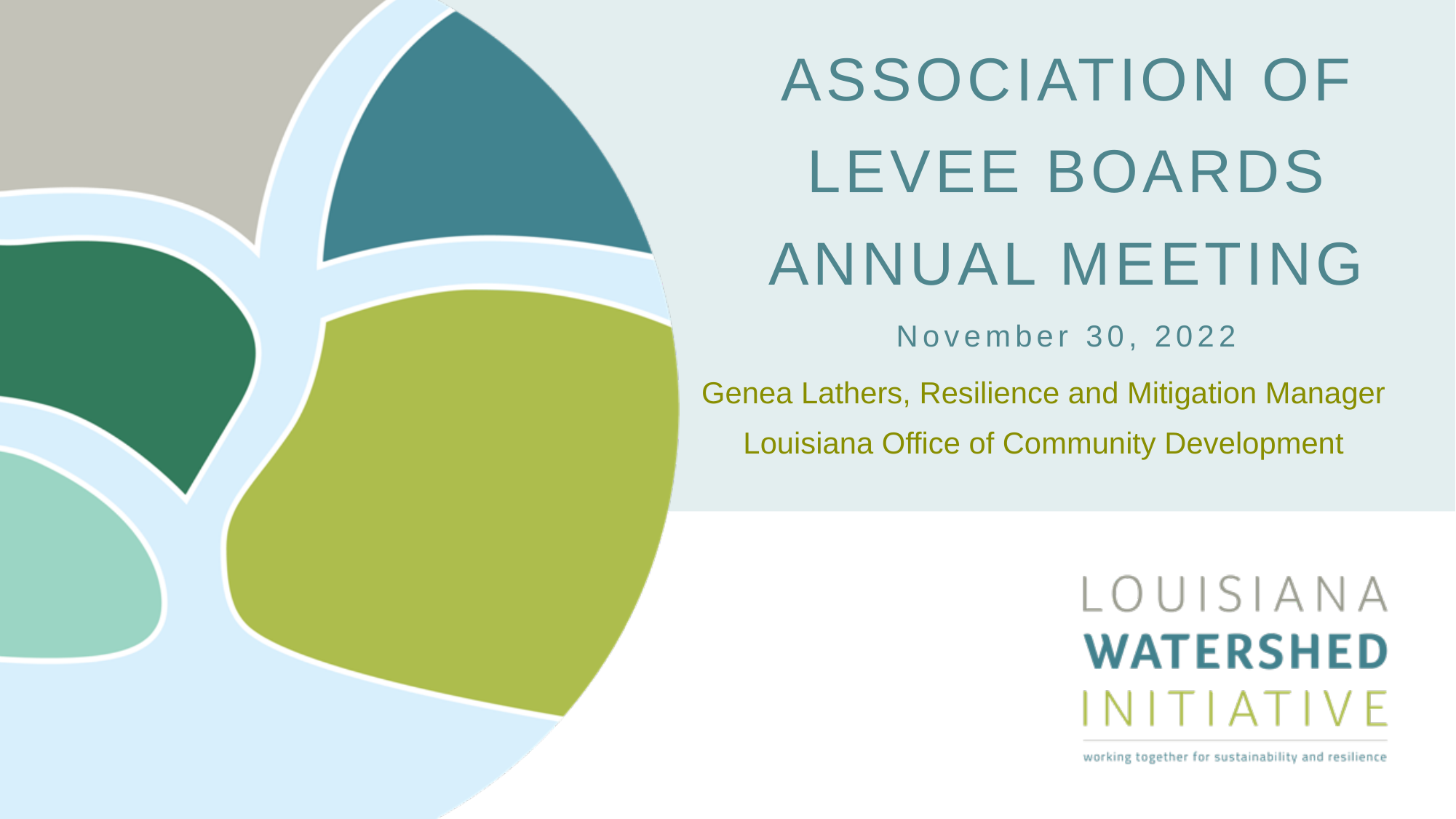

ASSOCIATION OF
LEVEE BOARDS
ANNUAL MEETING
November 30, 2022
Genea Lathers, Resilience and Mitigation Manager
Louisiana Office of Community Development